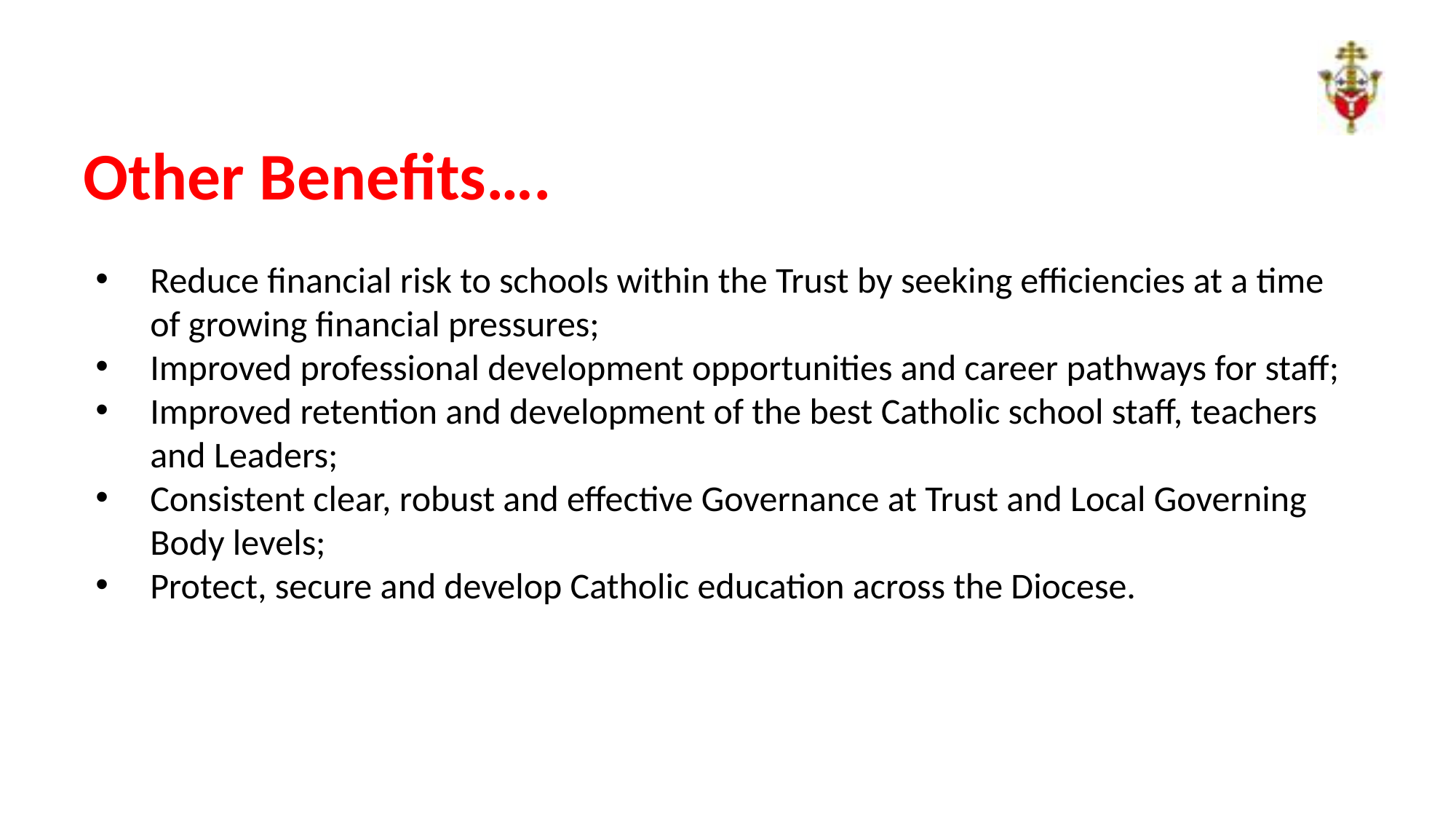

Other Benefits….
Reduce financial risk to schools within the Trust by seeking efficiencies at a time of growing financial pressures;
Improved professional development opportunities and career pathways for staff;
Improved retention and development of the best Catholic school staff, teachers and Leaders;
Consistent clear, robust and effective Governance at Trust and Local Governing Body levels;
Protect, secure and develop Catholic education across the Diocese.